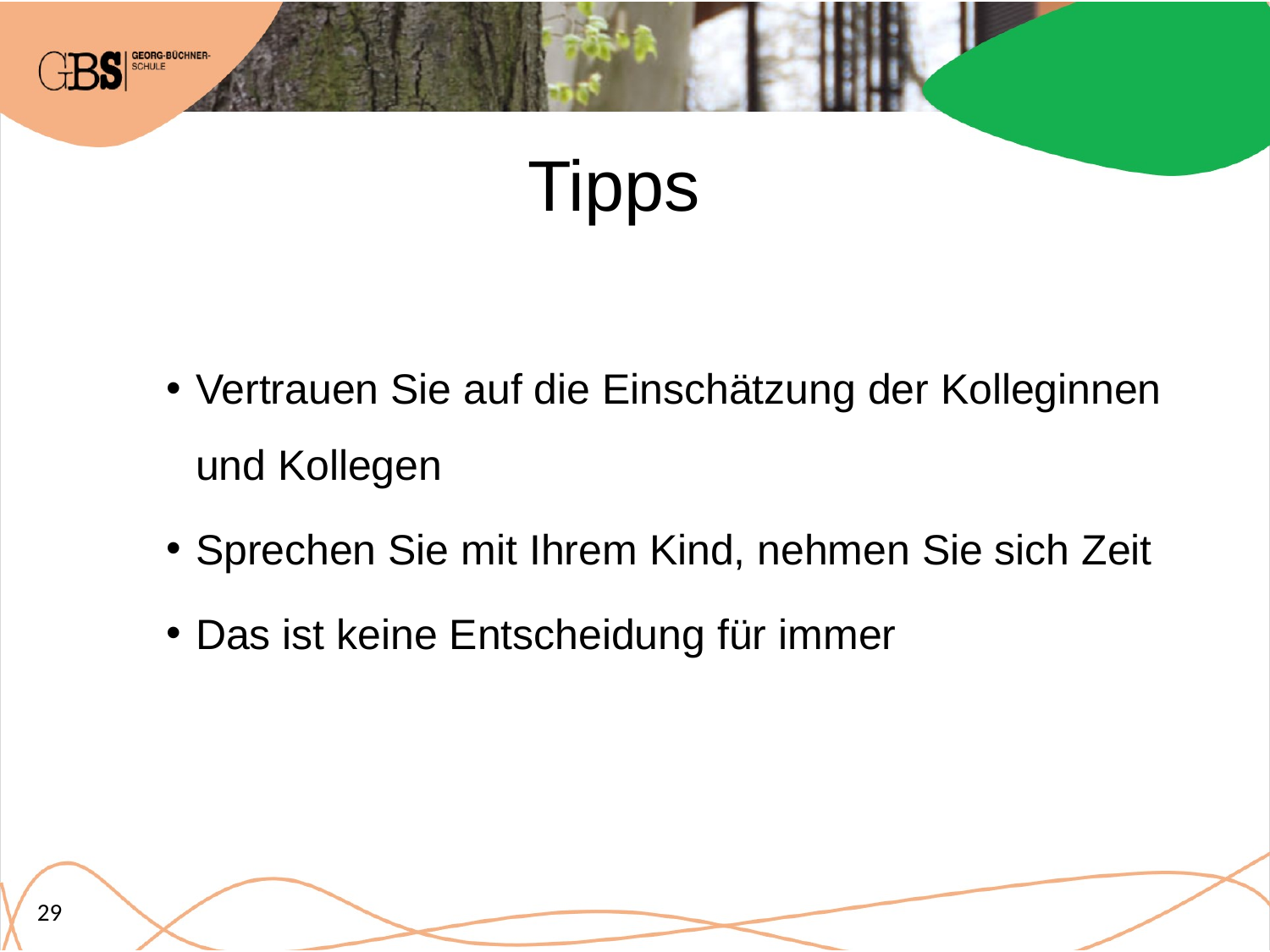

Tipps
Vertrauen Sie auf die Einschätzung der Kolleginnen und Kollegen
Sprechen Sie mit Ihrem Kind, nehmen Sie sich Zeit
Das ist keine Entscheidung für immer

29